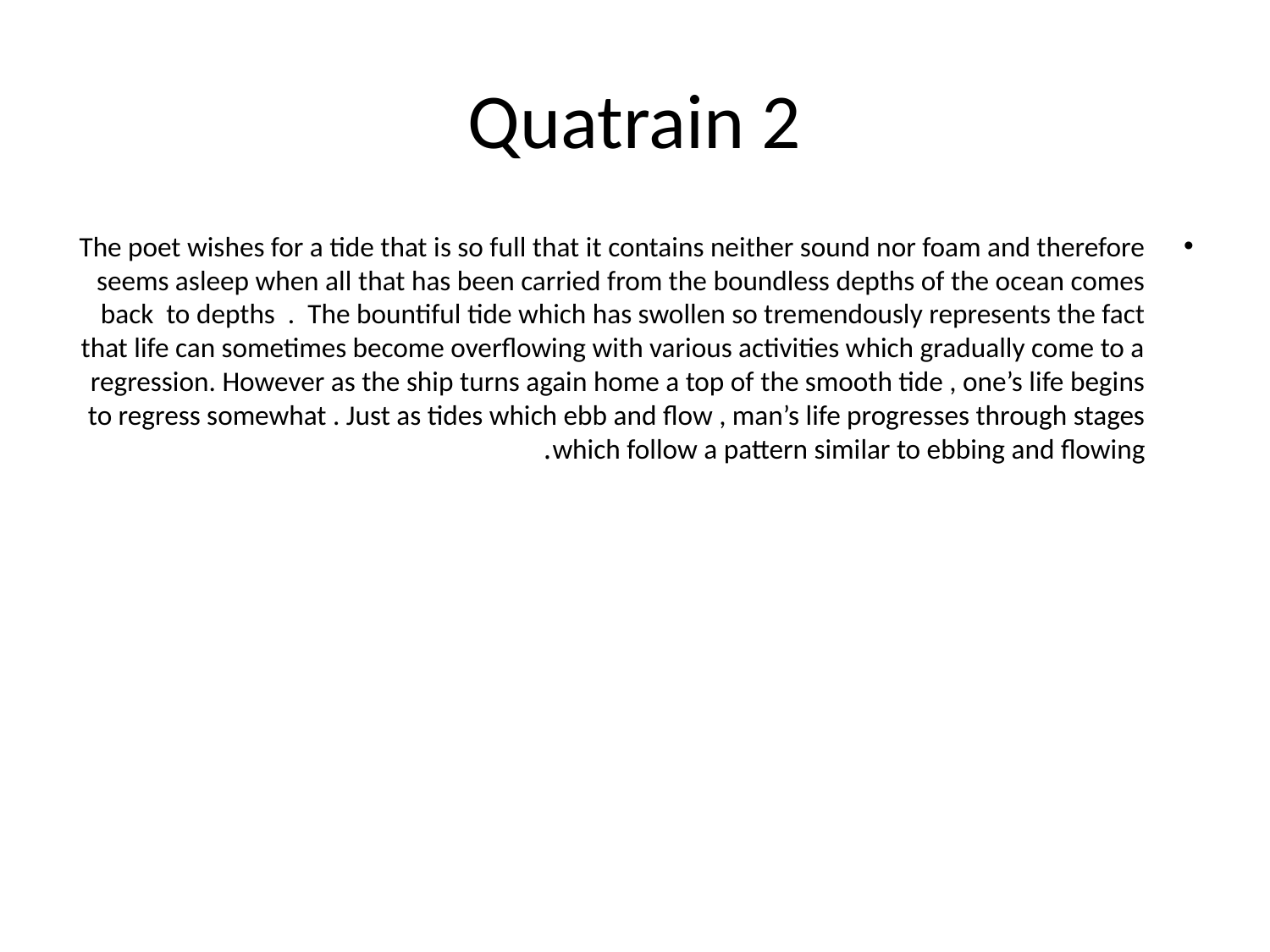

# Quatrain 2
The poet wishes for a tide that is so full that it contains neither sound nor foam and therefore seems asleep when all that has been carried from the boundless depths of the ocean comes back  to depths  .  The bountiful tide which has swollen so tremendously represents the fact that life can sometimes become overflowing with various activities which gradually come to a regression. However as the ship turns again home a top of the smooth tide , one’s life begins to regress somewhat . Just as tides which ebb and flow , man’s life progresses through stages which follow a pattern similar to ebbing and flowing.